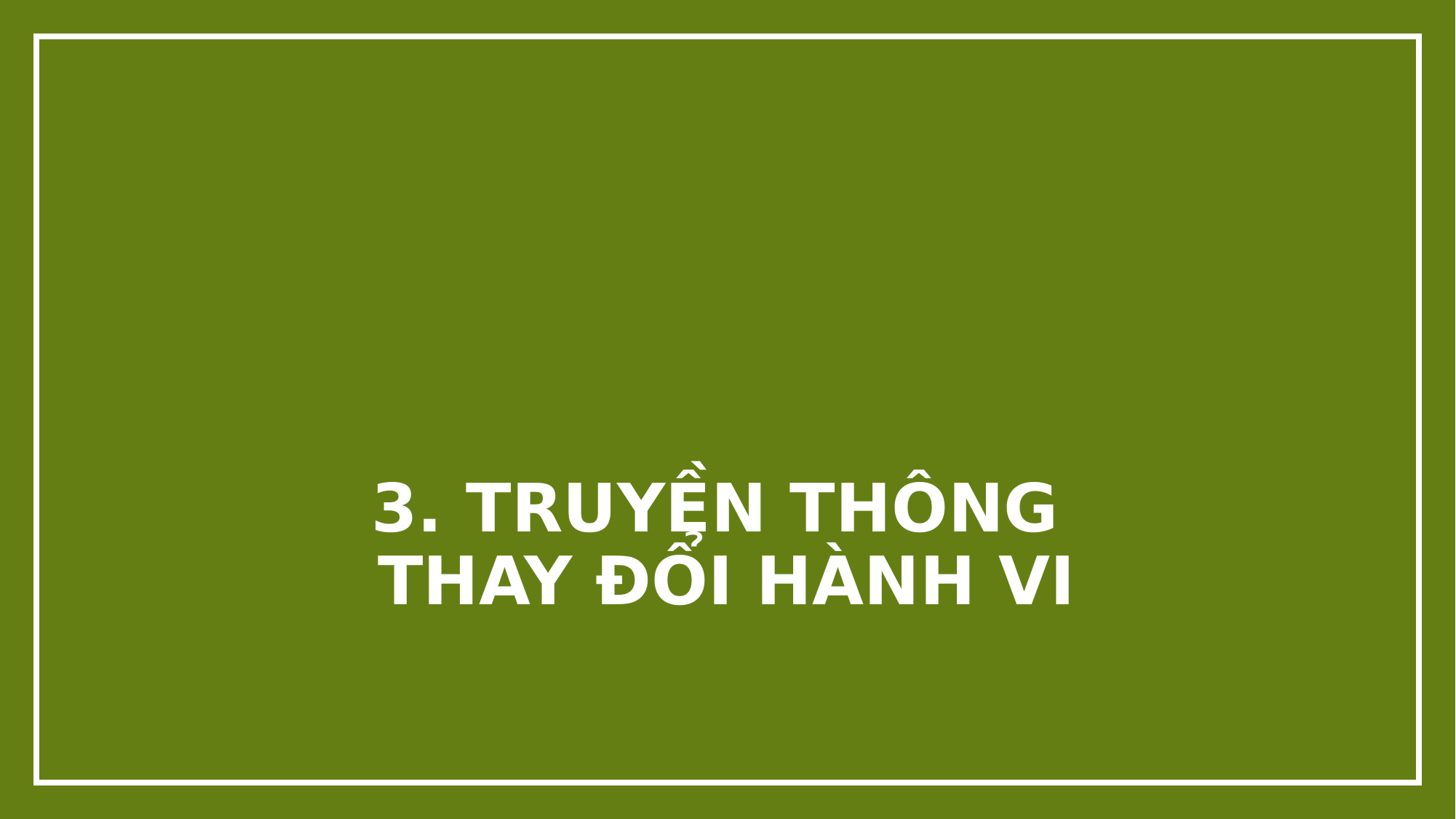

# 3. TRUYỀN THÔNG THAY ĐỔI HÀNH VI